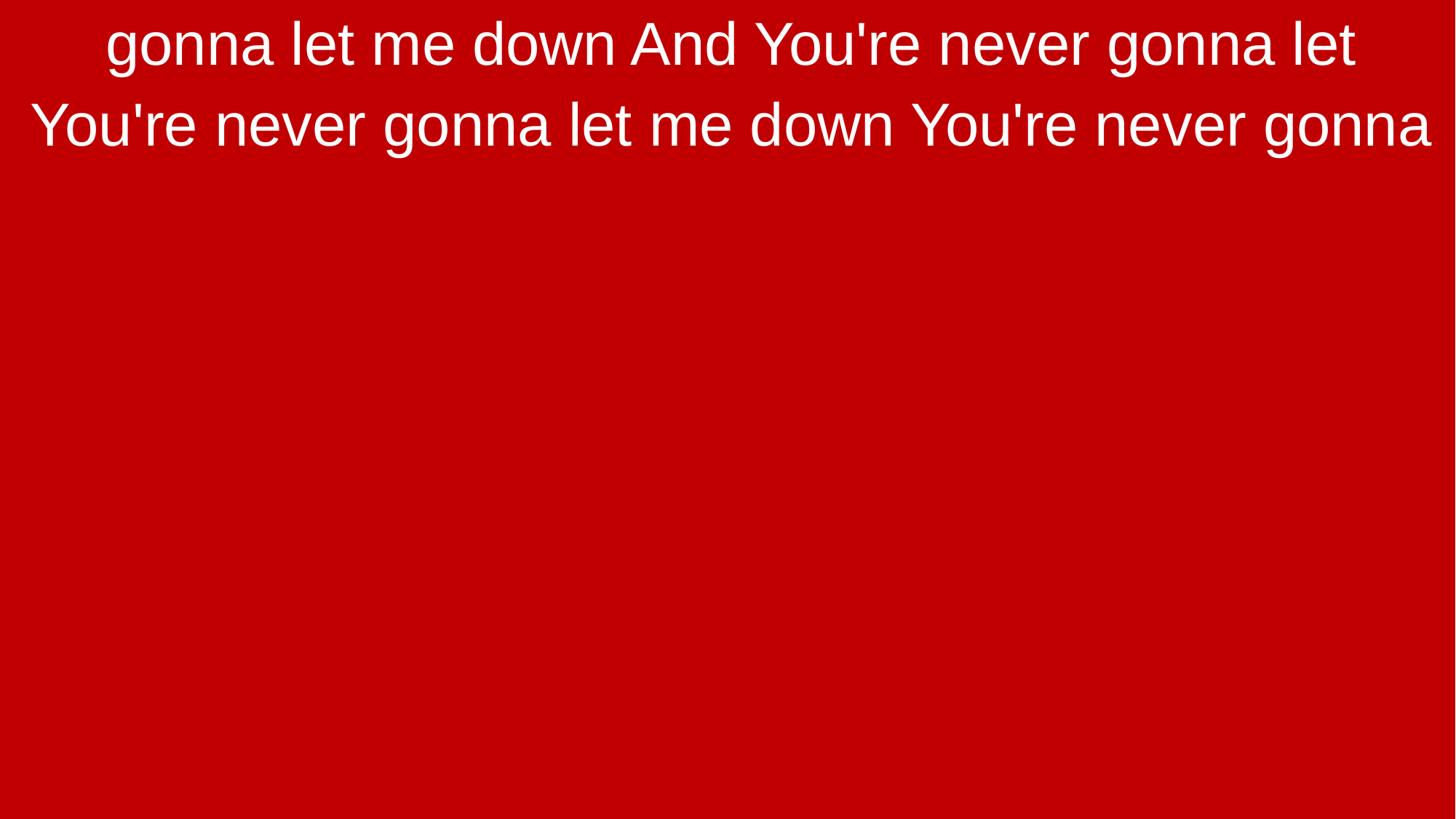

gonna let me down And You're never gonna let
You're never gonna let me down You're never gonna